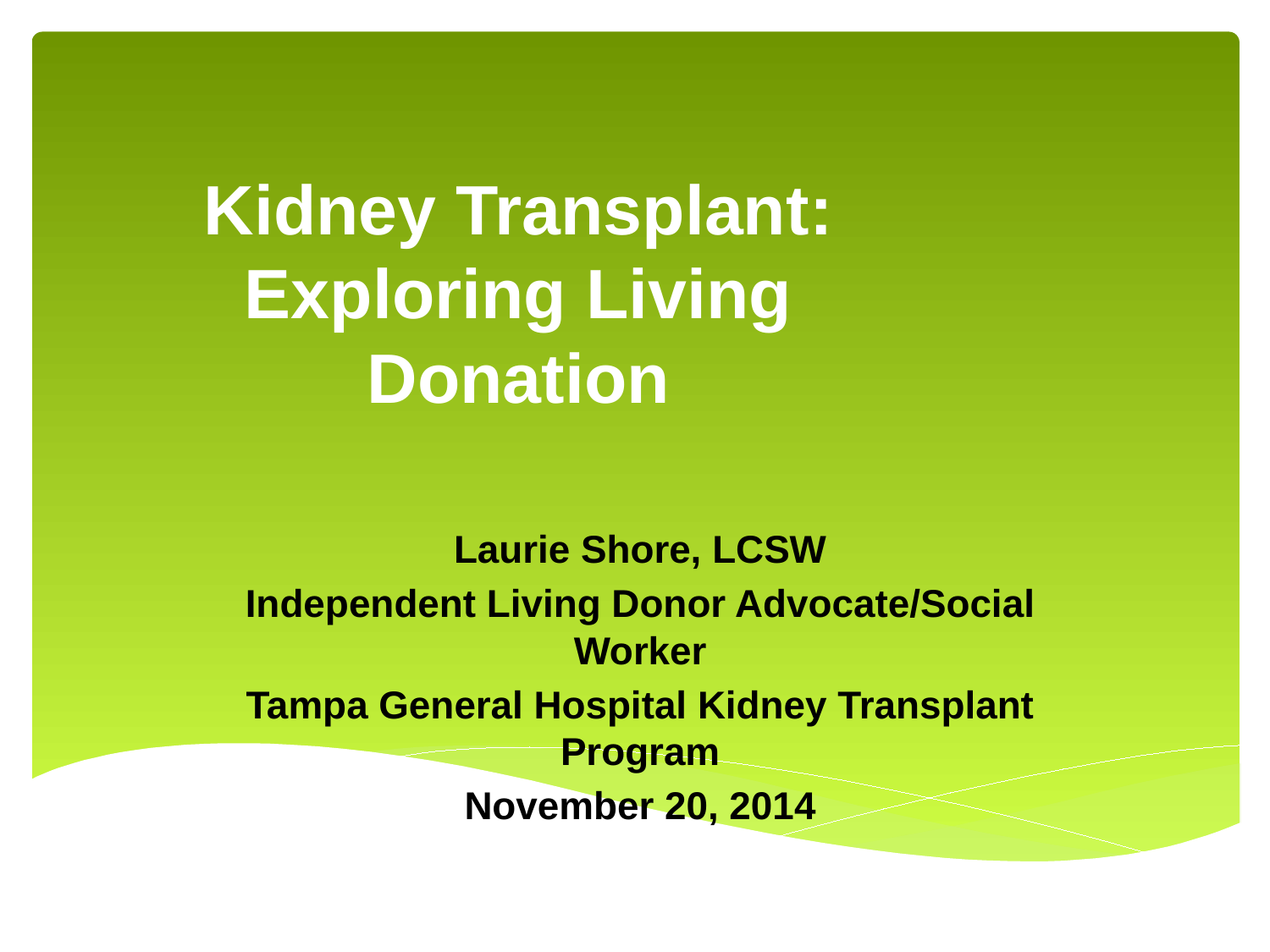

# Kidney Transplant: Exploring Living Donation
Laurie Shore, LCSW
Independent Living Donor Advocate/Social Worker
Tampa General Hospital Kidney Transplant Program
November 20, 2014